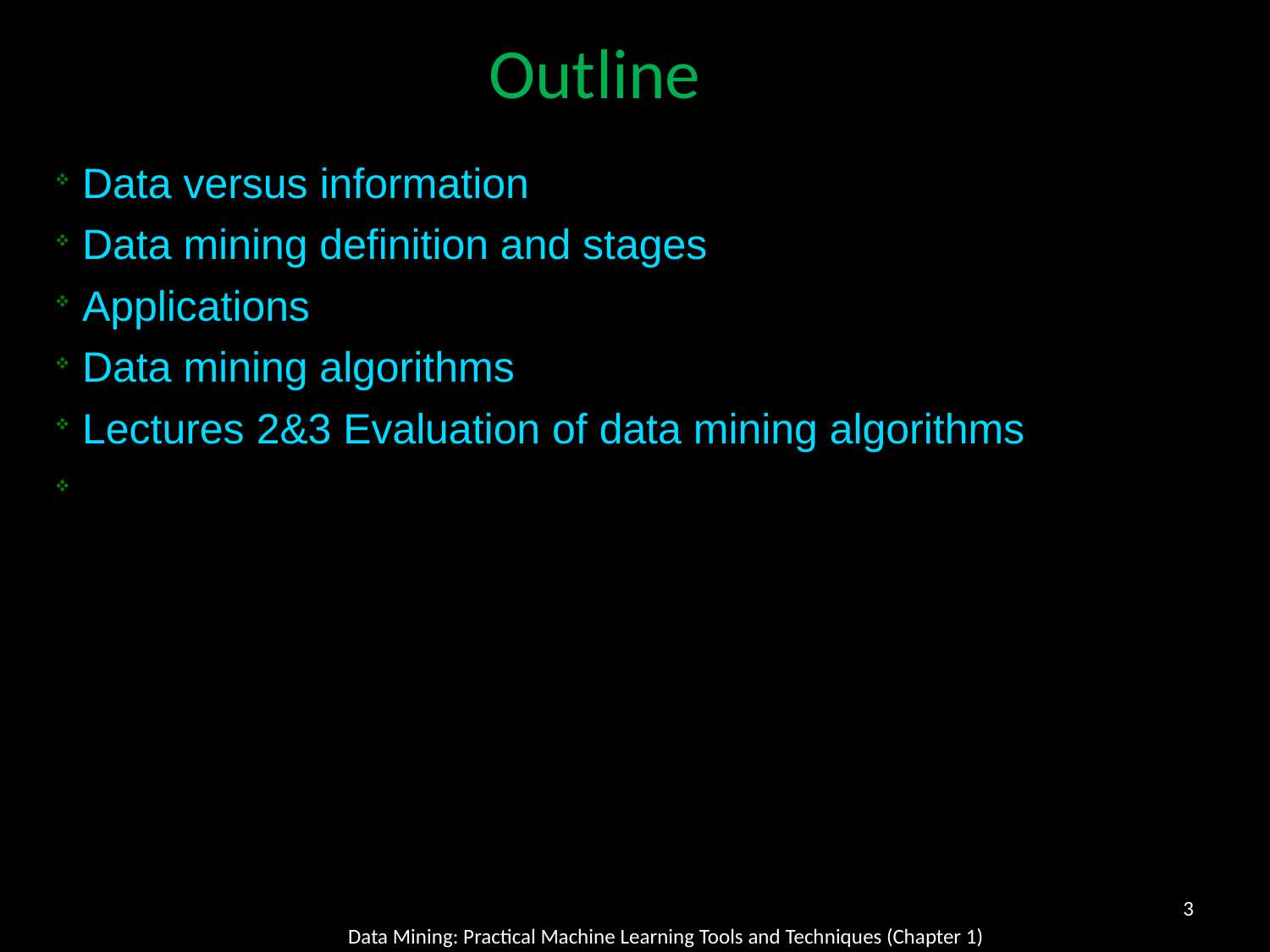

Outline
 Data versus information
 Data mining definition and stages
 Applications
 Data mining algorithms
 Lectures 2&3 Evaluation of data mining algorithms

3
Data Mining: Practical Machine Learning Tools and Techniques (Chapter 1)